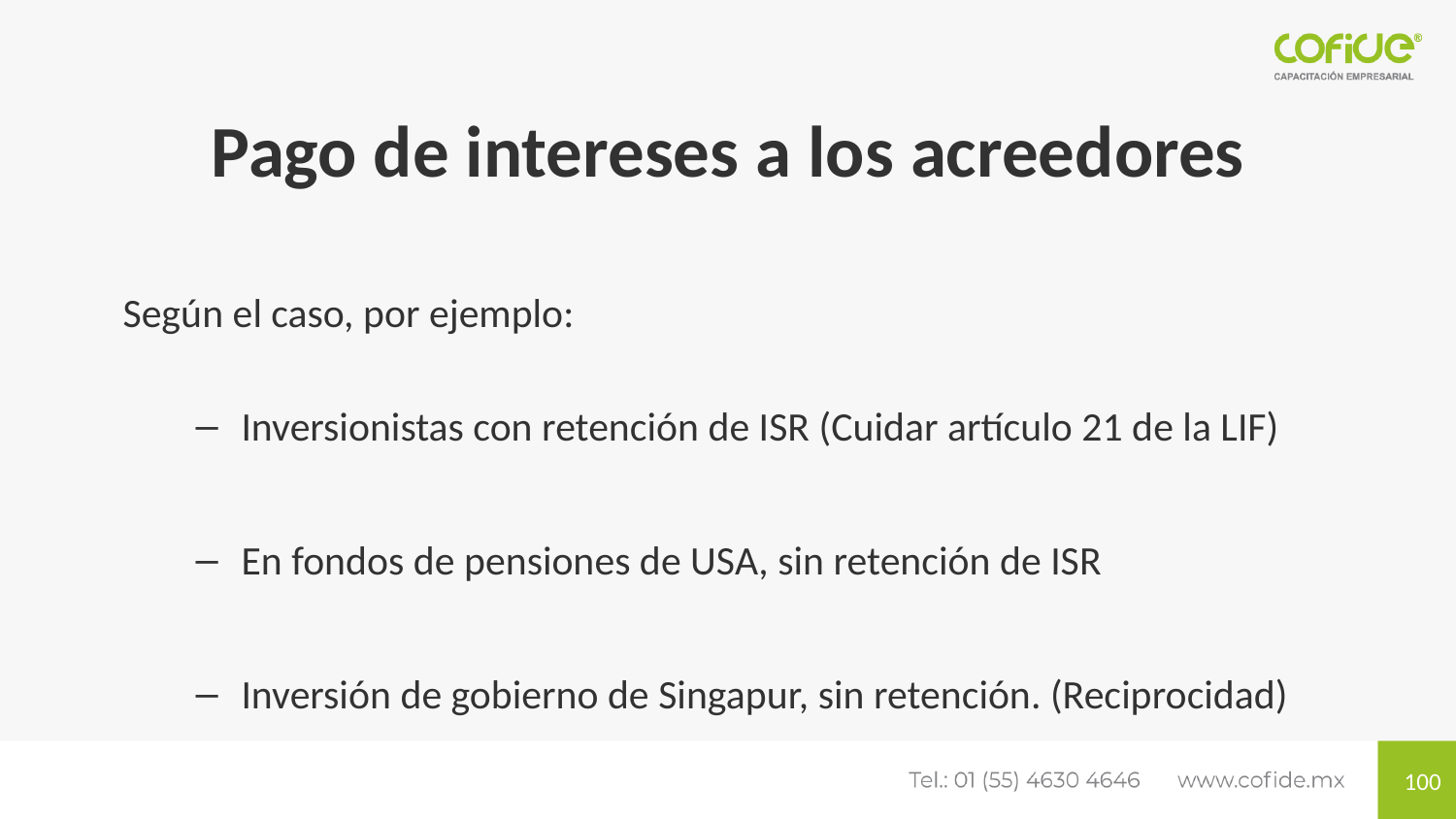

# Pago de intereses a los acreedores
Según el caso, por ejemplo:

Inversionistas con retención de ISR (Cuidar artículo 21 de la LIF)

En fondos de pensiones de USA, sin retención de ISR

Inversión de gobierno de Singapur, sin retención. (Reciprocidad)
100